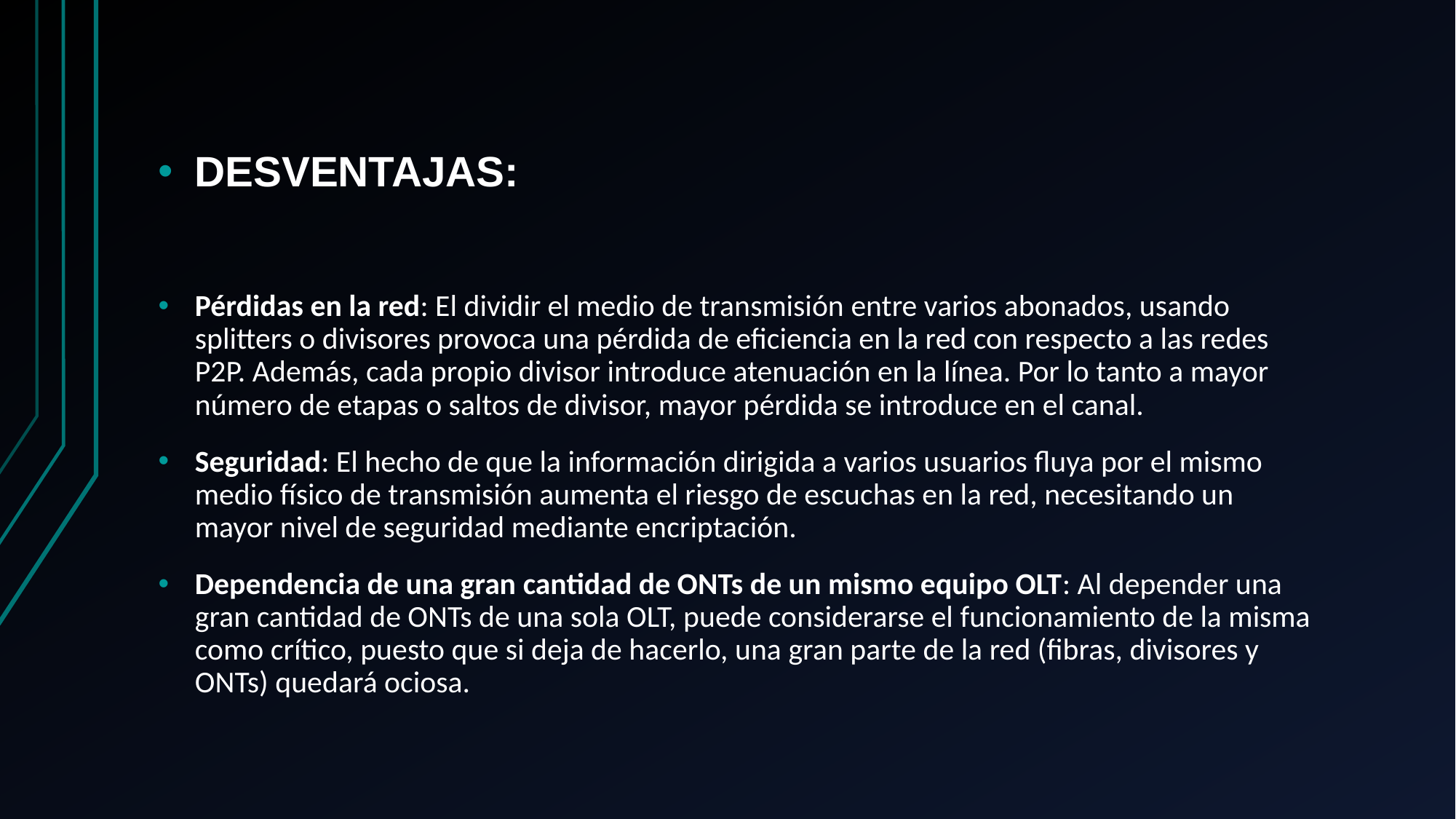

DESVENTAJAS:

Pérdidas en la red: El dividir el medio de transmisión entre varios abonados, usando splitters o divisores provoca una pérdida de eficiencia en la red con respecto a las redes P2P. Además, cada propio divisor introduce atenuación en la línea. Por lo tanto a mayor número de etapas o saltos de divisor, mayor pérdida se introduce en el canal.
Seguridad: El hecho de que la información dirigida a varios usuarios fluya por el mismo medio físico de transmisión aumenta el riesgo de escuchas en la red, necesitando un mayor nivel de seguridad mediante encriptación.
Dependencia de una gran cantidad de ONTs de un mismo equipo OLT: Al depender una gran cantidad de ONTs de una sola OLT, puede considerarse el funcionamiento de la misma como crítico, puesto que si deja de hacerlo, una gran parte de la red (fibras, divisores y ONTs) quedará ociosa.